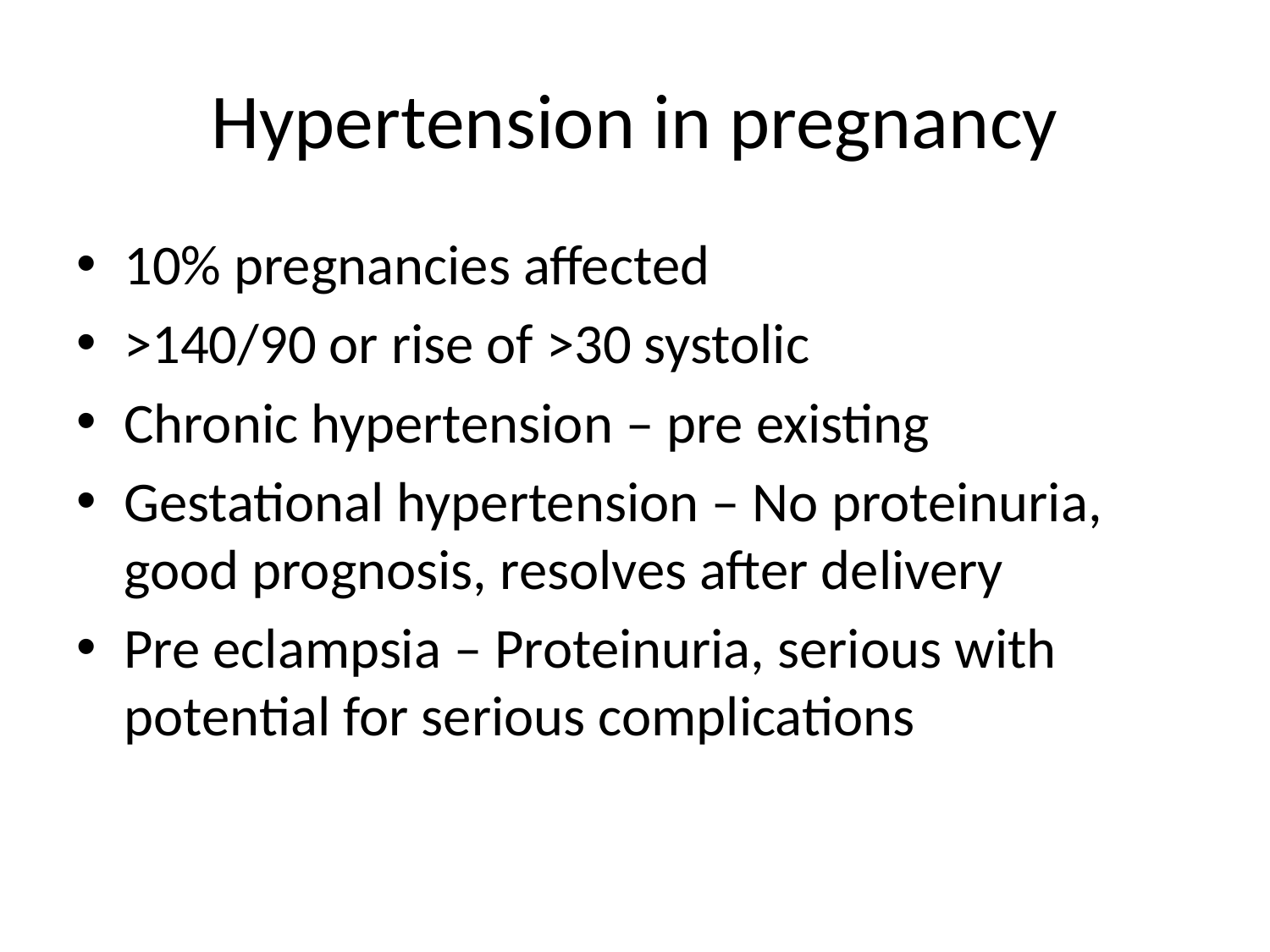

# Hypertension in pregnancy
10% pregnancies affected
>140/90 or rise of >30 systolic
Chronic hypertension – pre existing
Gestational hypertension – No proteinuria, good prognosis, resolves after delivery
Pre eclampsia – Proteinuria, serious with potential for serious complications